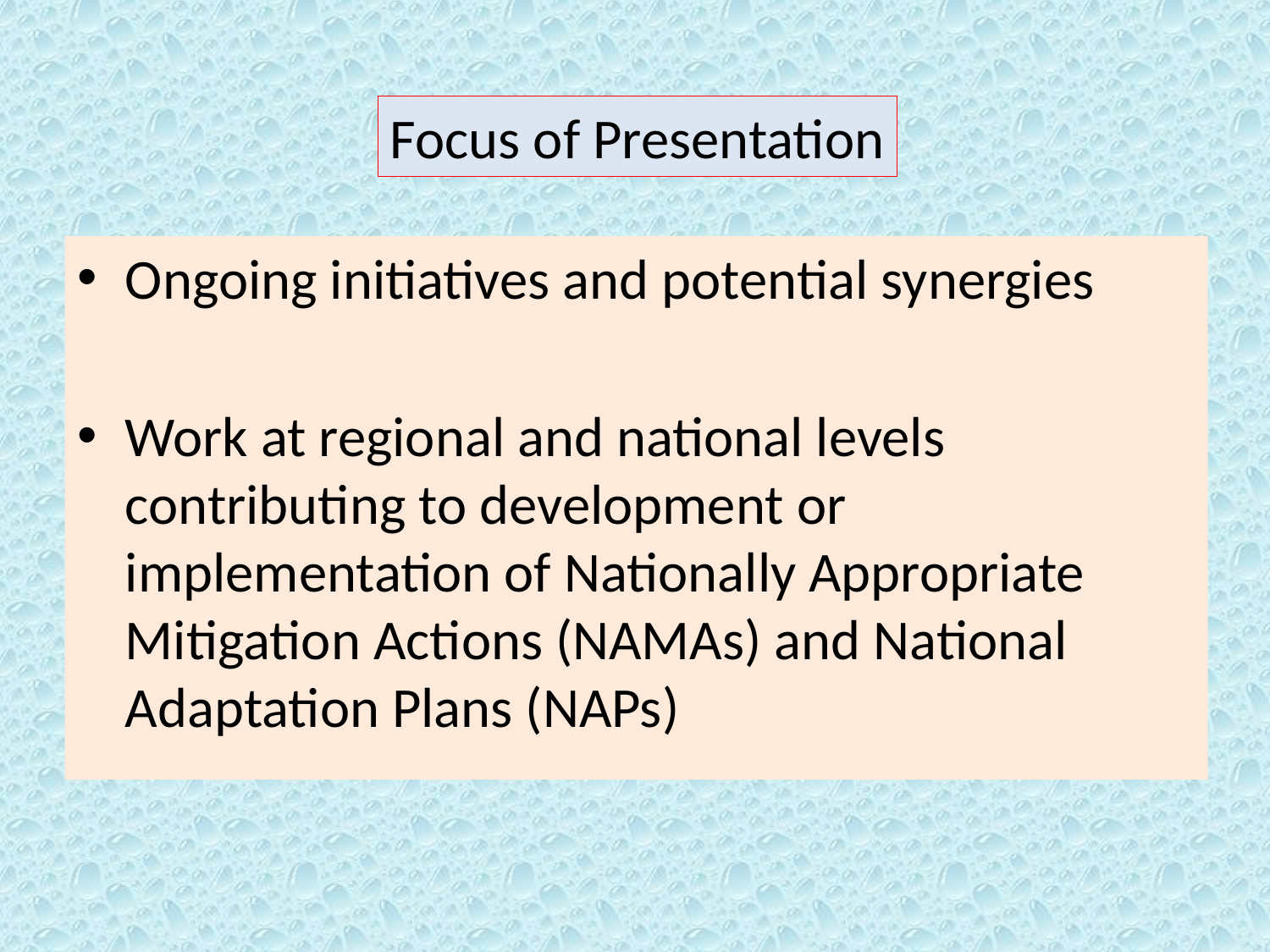

Focus of Presentation
Ongoing initiatives and potential synergies

Work at regional and national levels contributing to development or implementation of Nationally Appropriate Mitigation Actions (NAMAs) and National Adaptation Plans (NAPs)